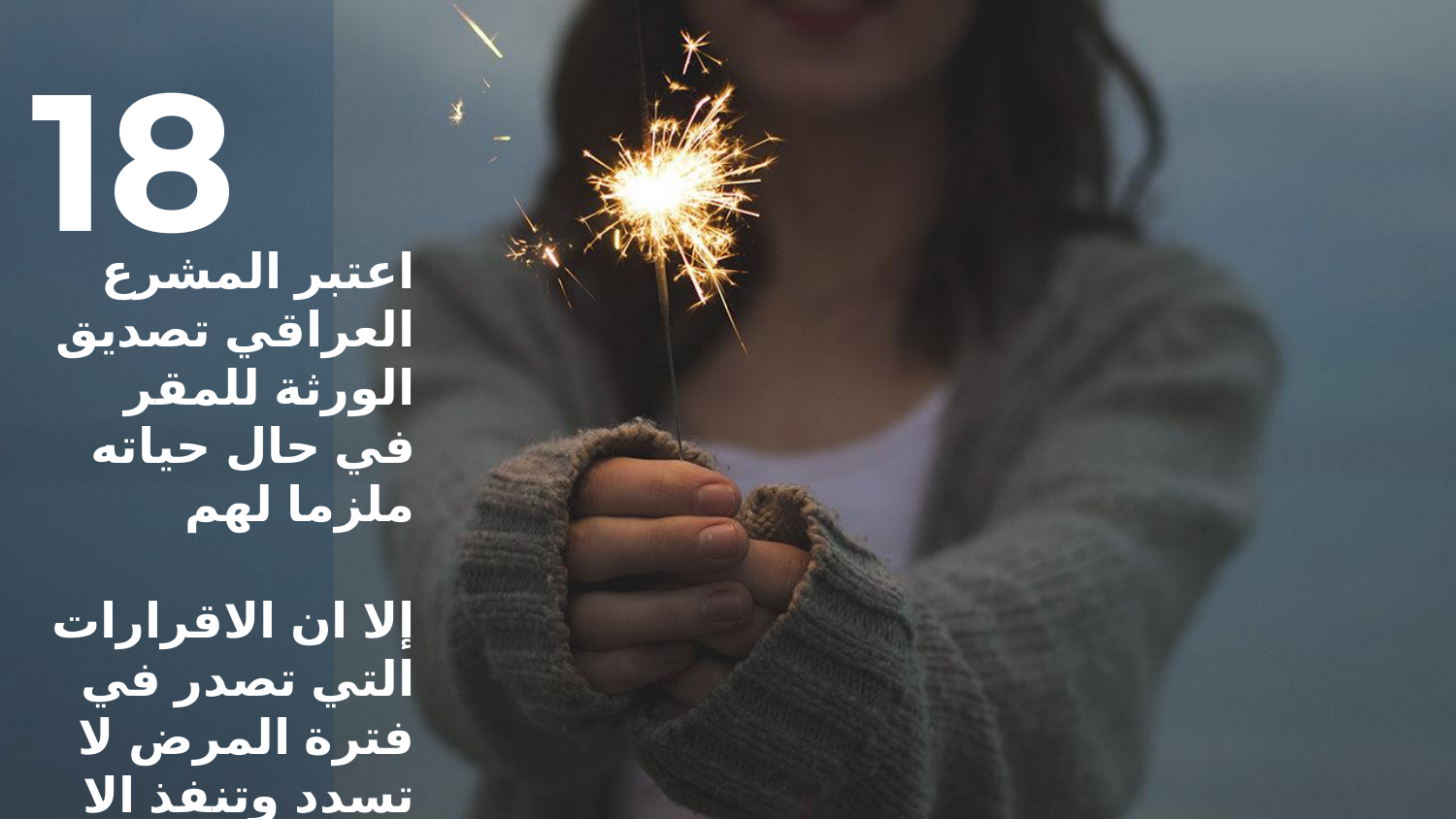

18
اعتبر المشرع العراقي تصديق الورثة للمقر في حال حياته ملزما لهم
إلا ان الاقرارات التي تصدر في فترة المرض لا تسدد وتنفذ الا بعد سداد ديون الصحة الثابتة التاريخ